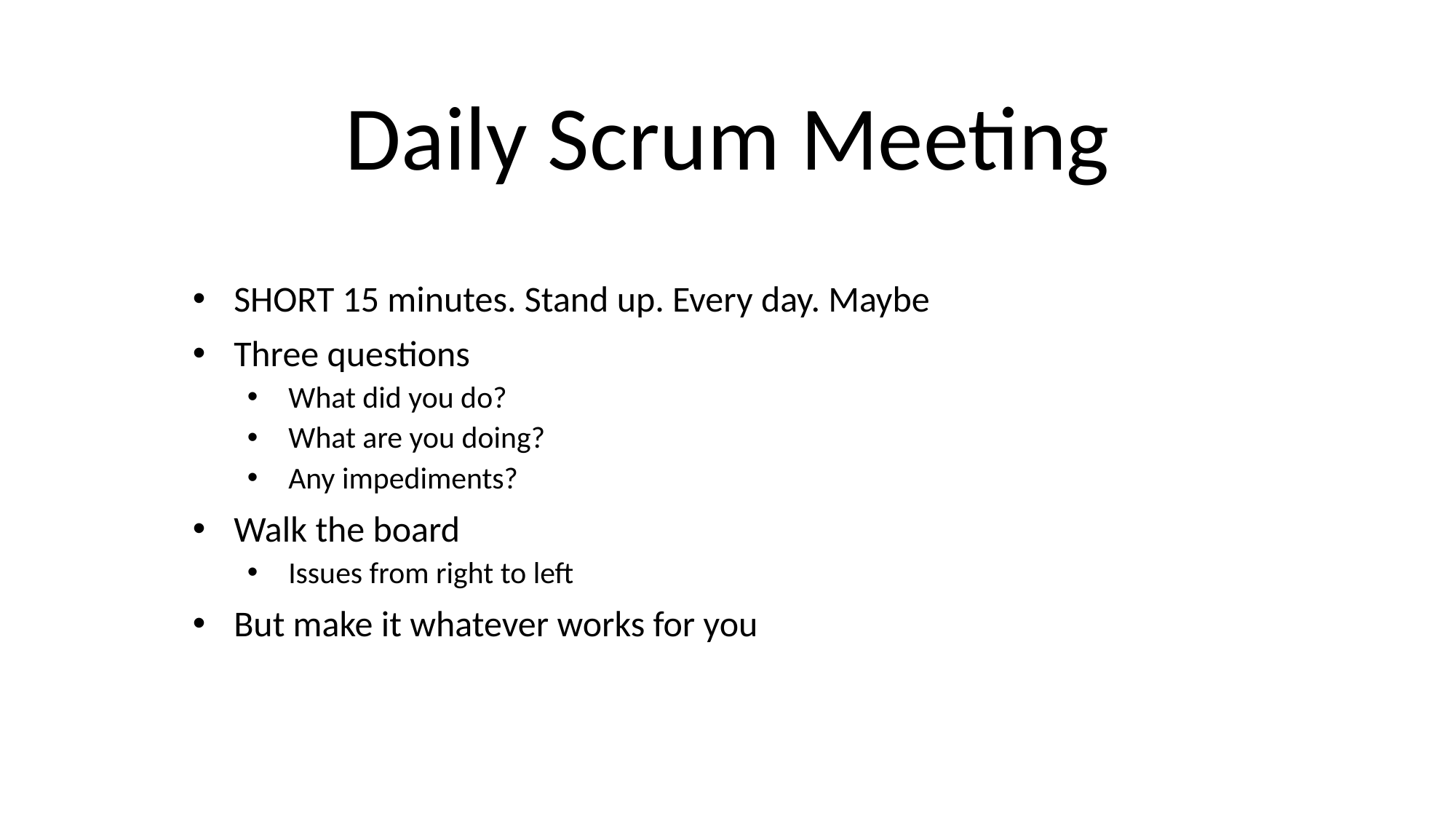

# Daily Scrum Meeting

SHORT 15 minutes. Stand up. Every day. Maybe
Three questions
What did you do?
What are you doing?
Any impediments?
Walk the board
Issues from right to left
But make it whatever works for you